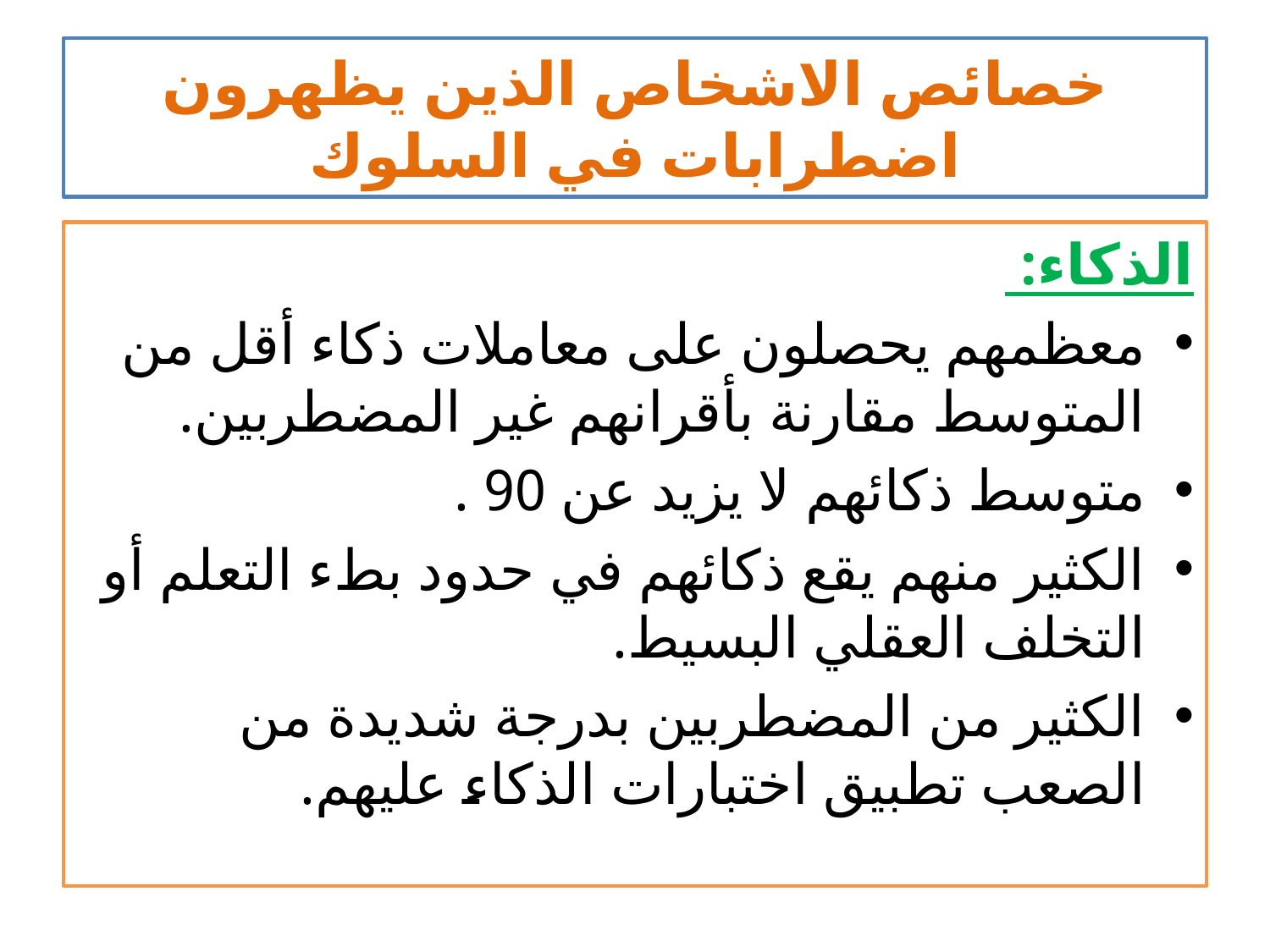

# خصائص الاشخاص الذين يظهرون اضطرابات في السلوك
الذكاء:
معظمهم يحصلون على معاملات ذكاء أقل من المتوسط مقارنة بأقرانهم غير المضطربين.
متوسط ذكائهم لا يزيد عن 90 .
الكثير منهم يقع ذكائهم في حدود بطء التعلم أو التخلف العقلي البسيط.
الكثير من المضطربين بدرجة شديدة من الصعب تطبيق اختبارات الذكاء عليهم.